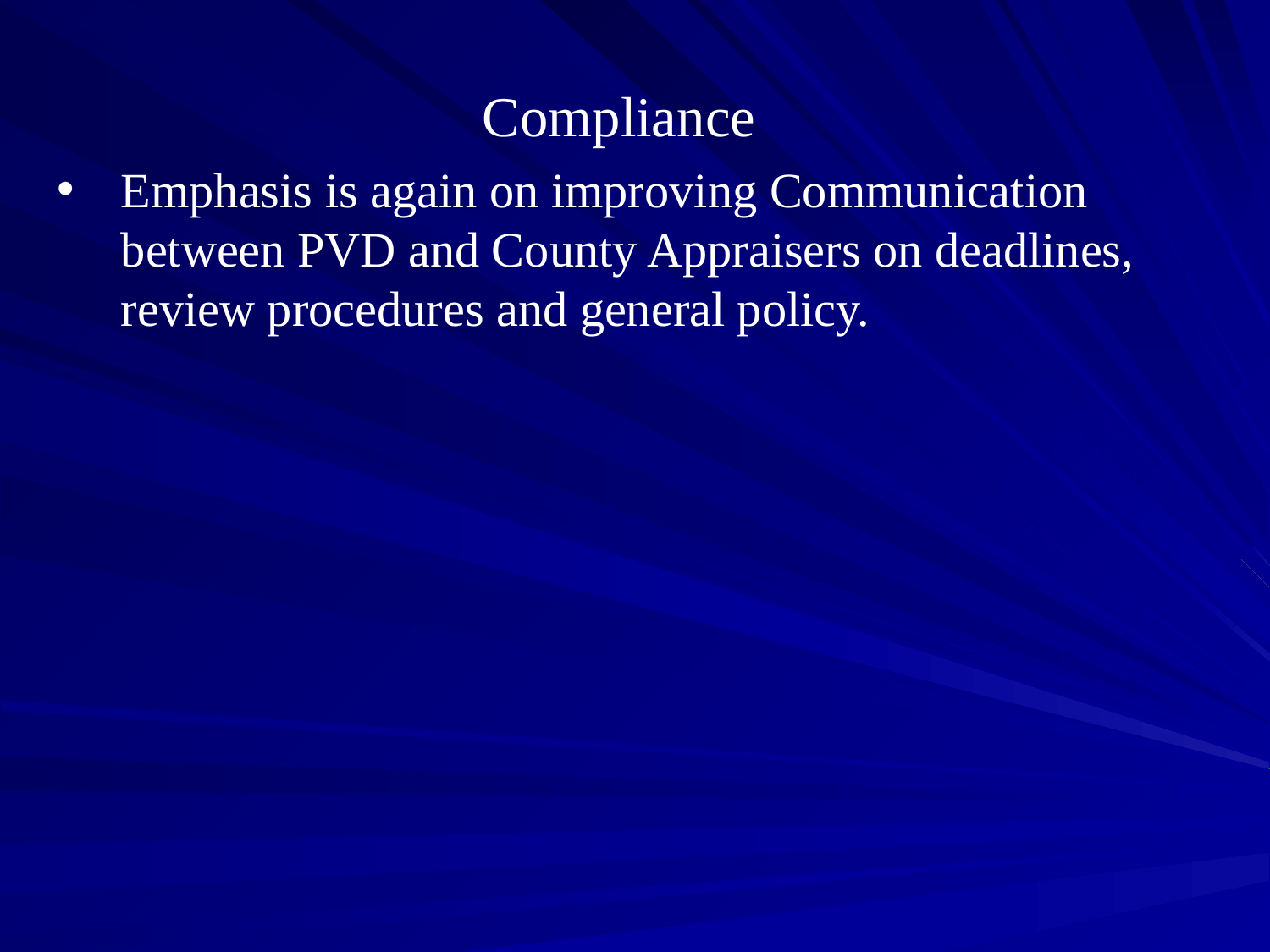

#
Compliance
Emphasis is again on improving Communication between PVD and County Appraisers on deadlines, review procedures and general policy.